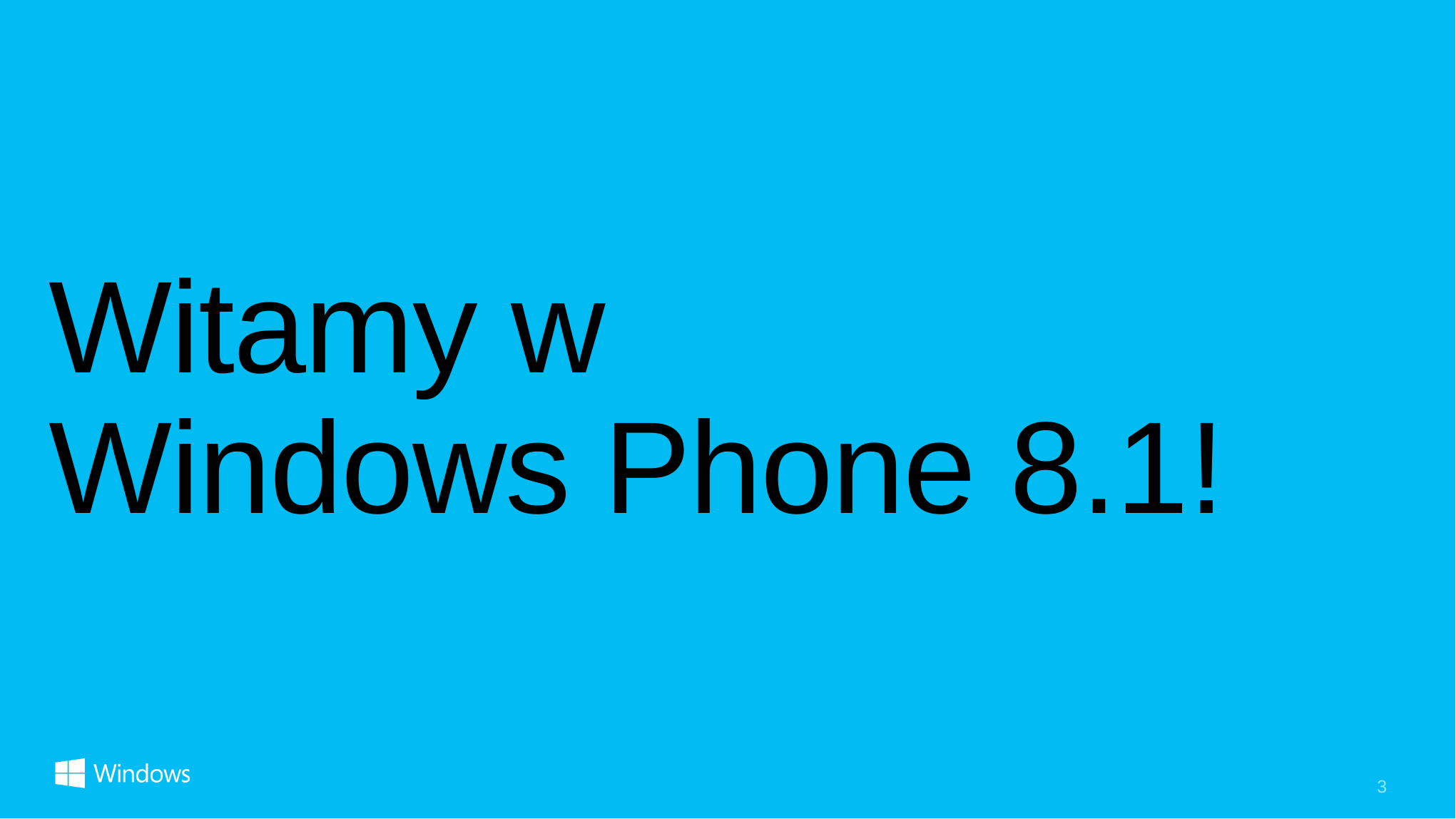

# Witamy w Windows Phone 8.1!
3